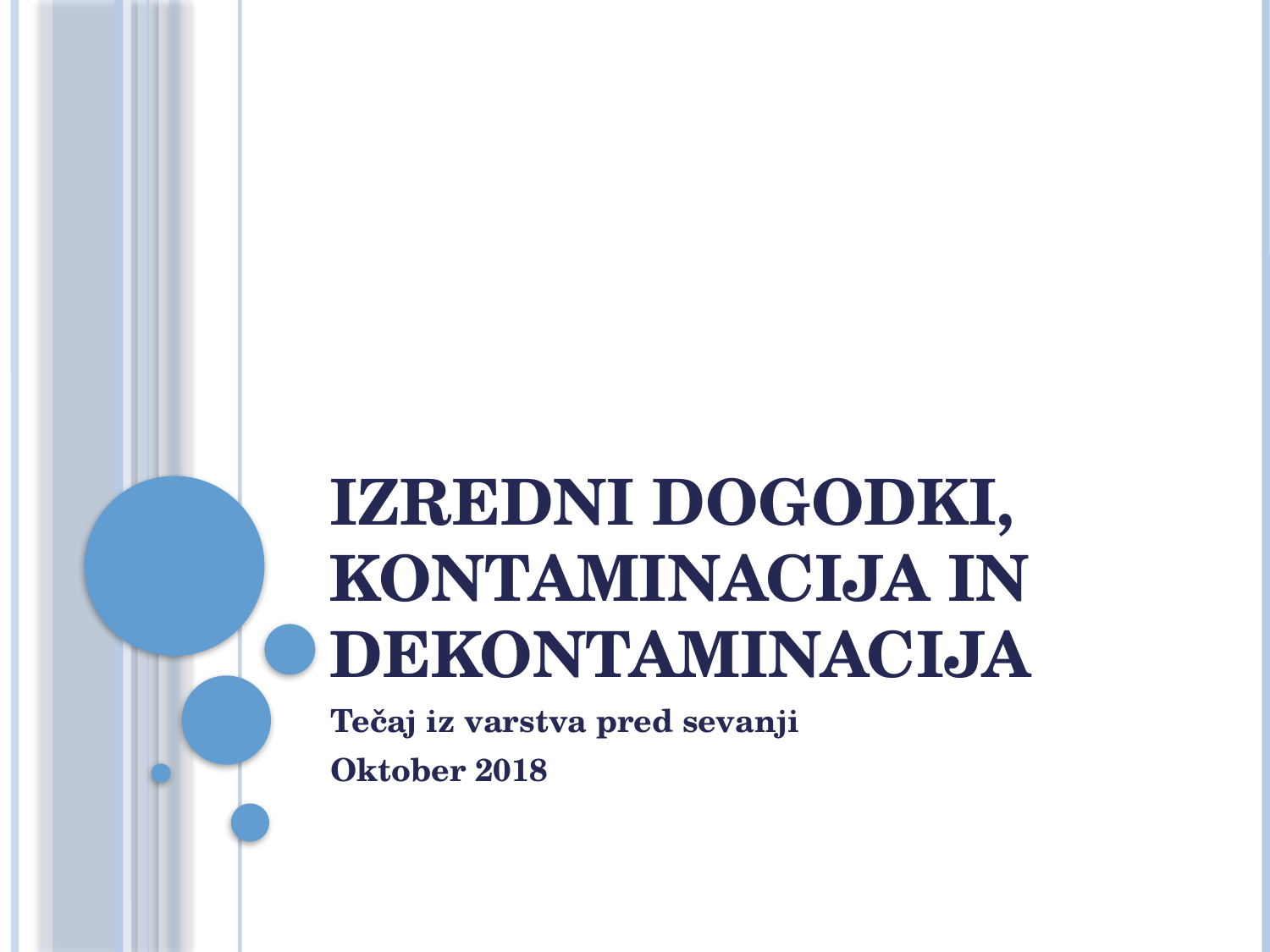

# Izredni dogodki, kontaminacija in dekontaminacija
Tečaj iz varstva pred sevanji
Oktober 2018